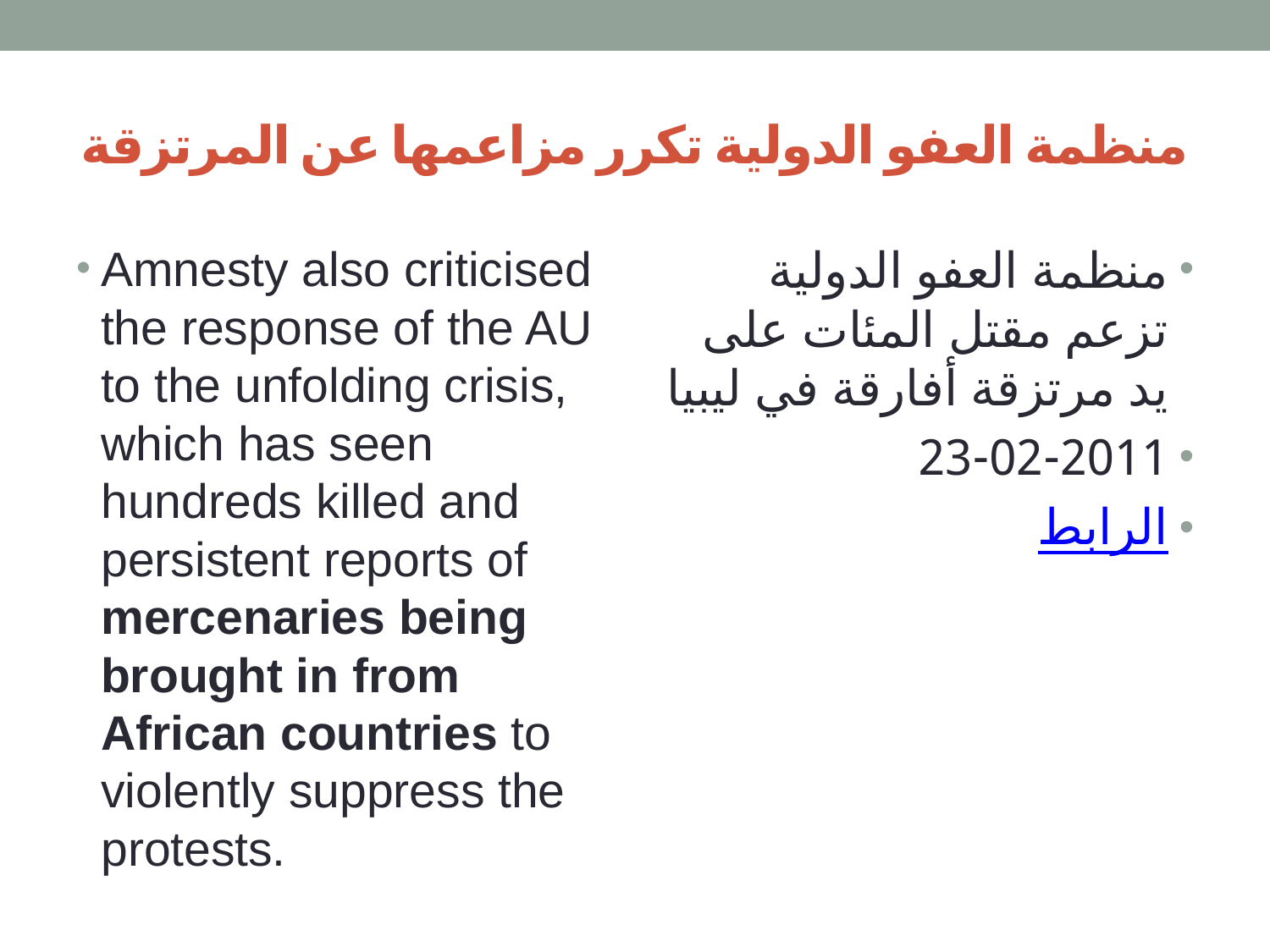

# منظمة العفو الدولية تكرر مزاعمها عن المرتزقة
Amnesty also criticised the response of the AU to the unfolding crisis, which has seen hundreds killed and persistent reports of mercenaries being brought in from African countries to violently suppress the protests.
منظمة العفو الدولية تزعم مقتل المئات على يد مرتزقة أفارقة في ليبيا
23-02-2011
الرابط